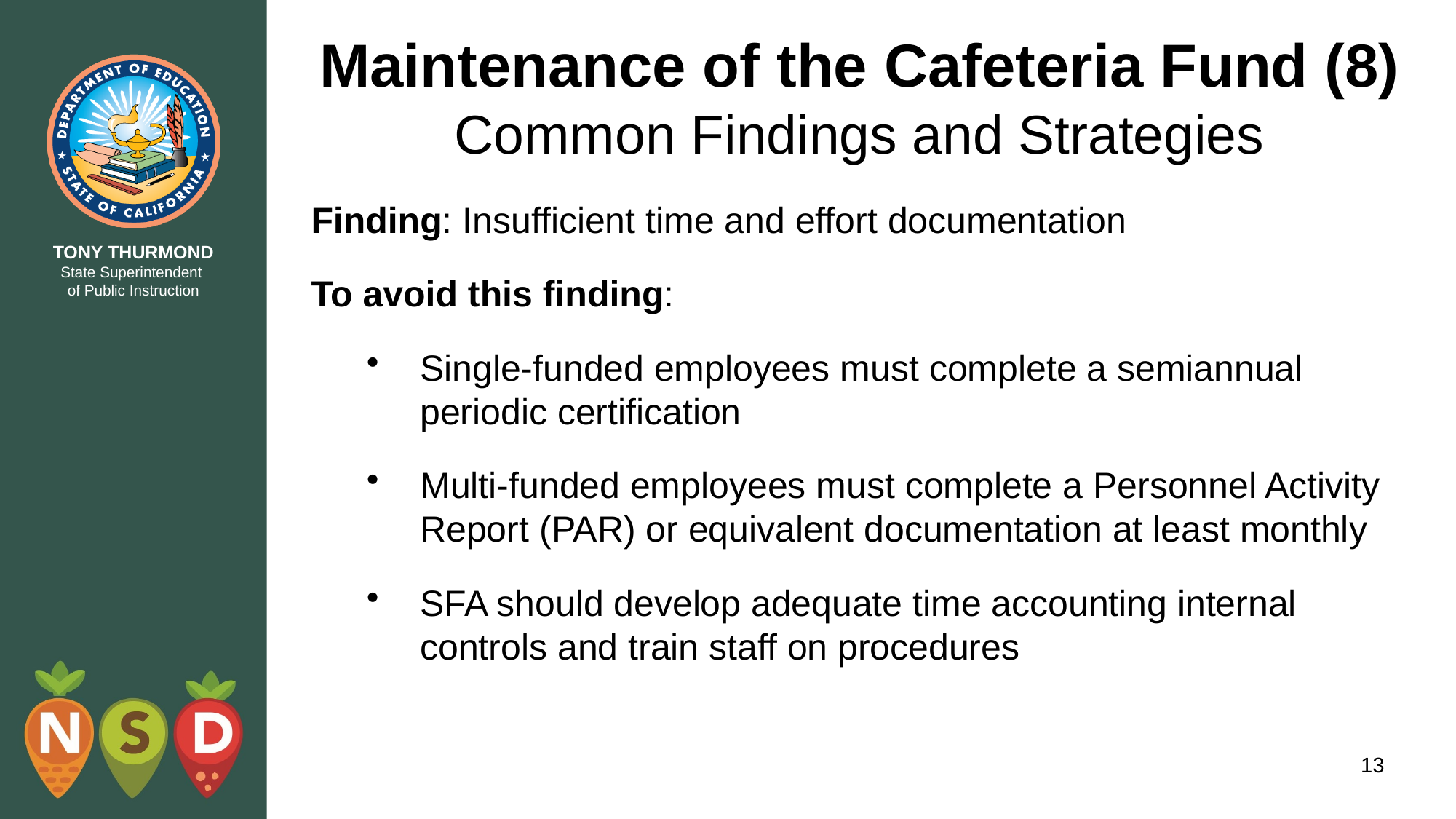

# Maintenance of the Cafeteria Fund (8) Common Findings and Strategies
Finding: Insufficient time and effort documentation
To avoid this finding:
Single-funded employees must complete a semiannual periodic certification
Multi-funded employees must complete a Personnel Activity Report (PAR) or equivalent documentation at least monthly
SFA should develop adequate time accounting internal controls and train staff on procedures
13